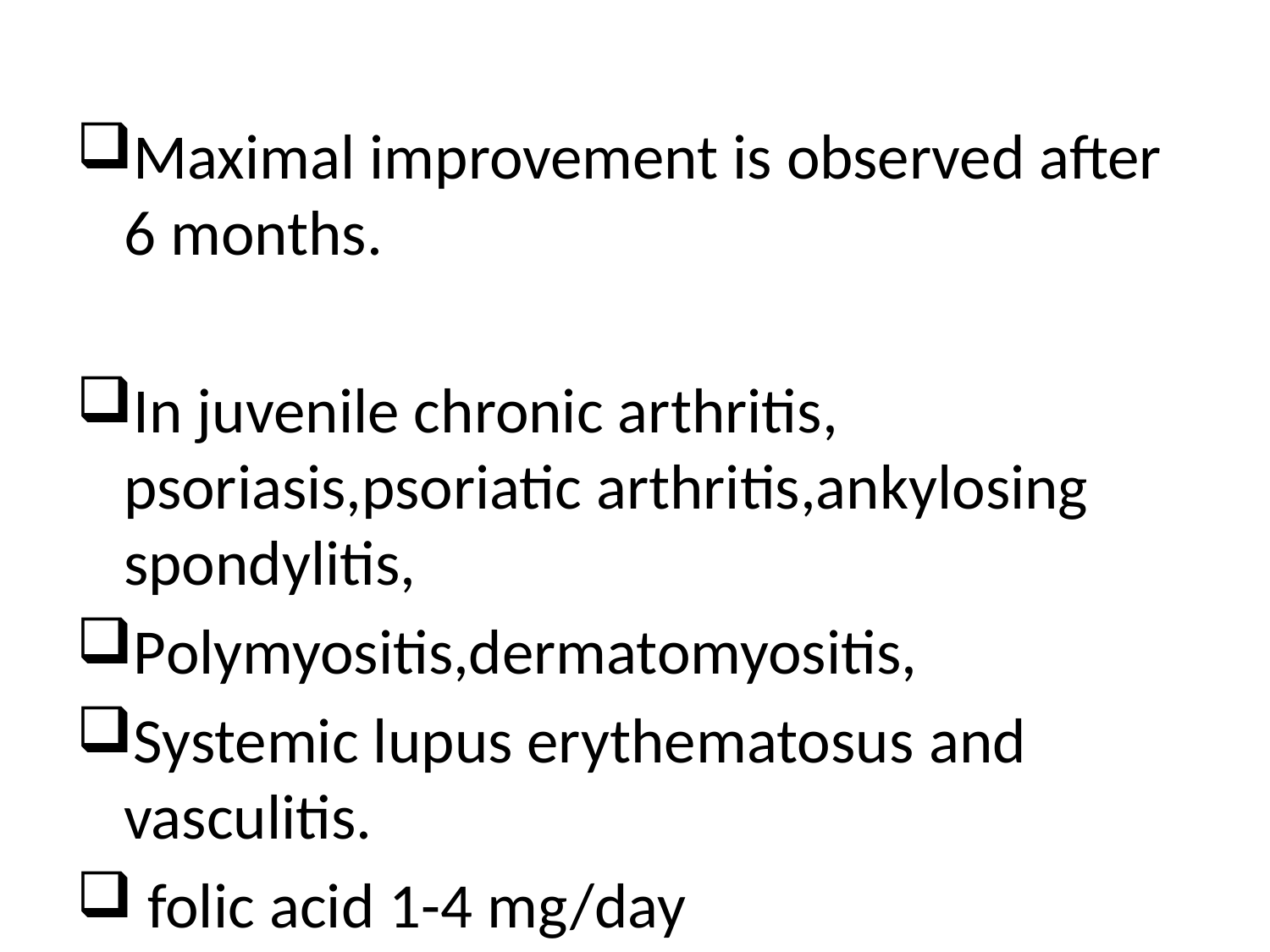

Maximal improvement is observed after 6 months.

In juvenile chronic arthritis, psoriasis,psoriatic arthritis,ankylosing spondylitis,
Polymyositis,dermatomyositis,
Systemic lupus erythematosus and vasculitis.
 folic acid 1-4 mg/day